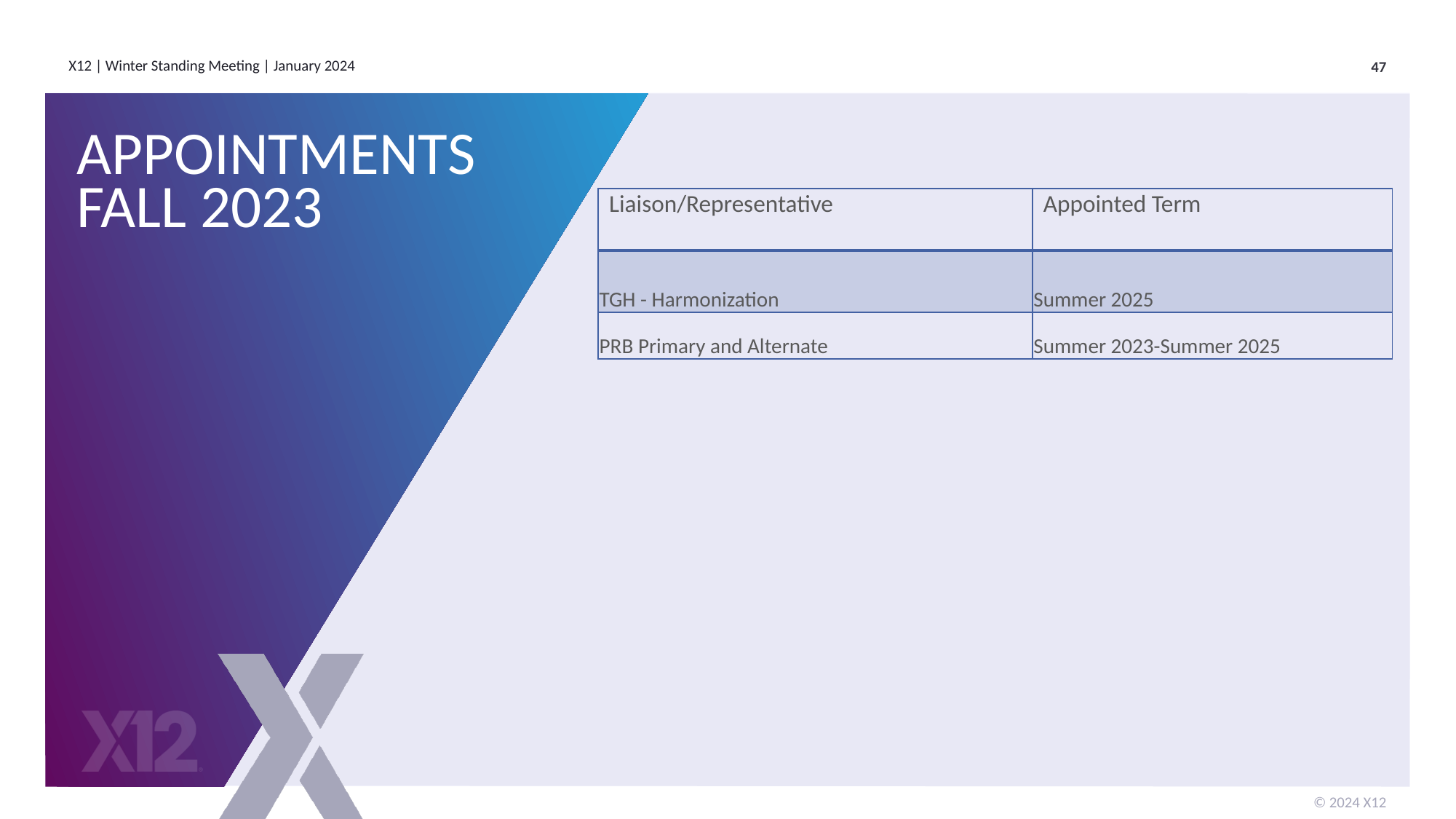

# Appointments Fall 2023

| Liaison/Representative | Appointed Term |
| --- | --- |
| TGH - Harmonization | Summer 2025 |
| PRB Primary and Alternate | Summer 2023-Summer 2025 |